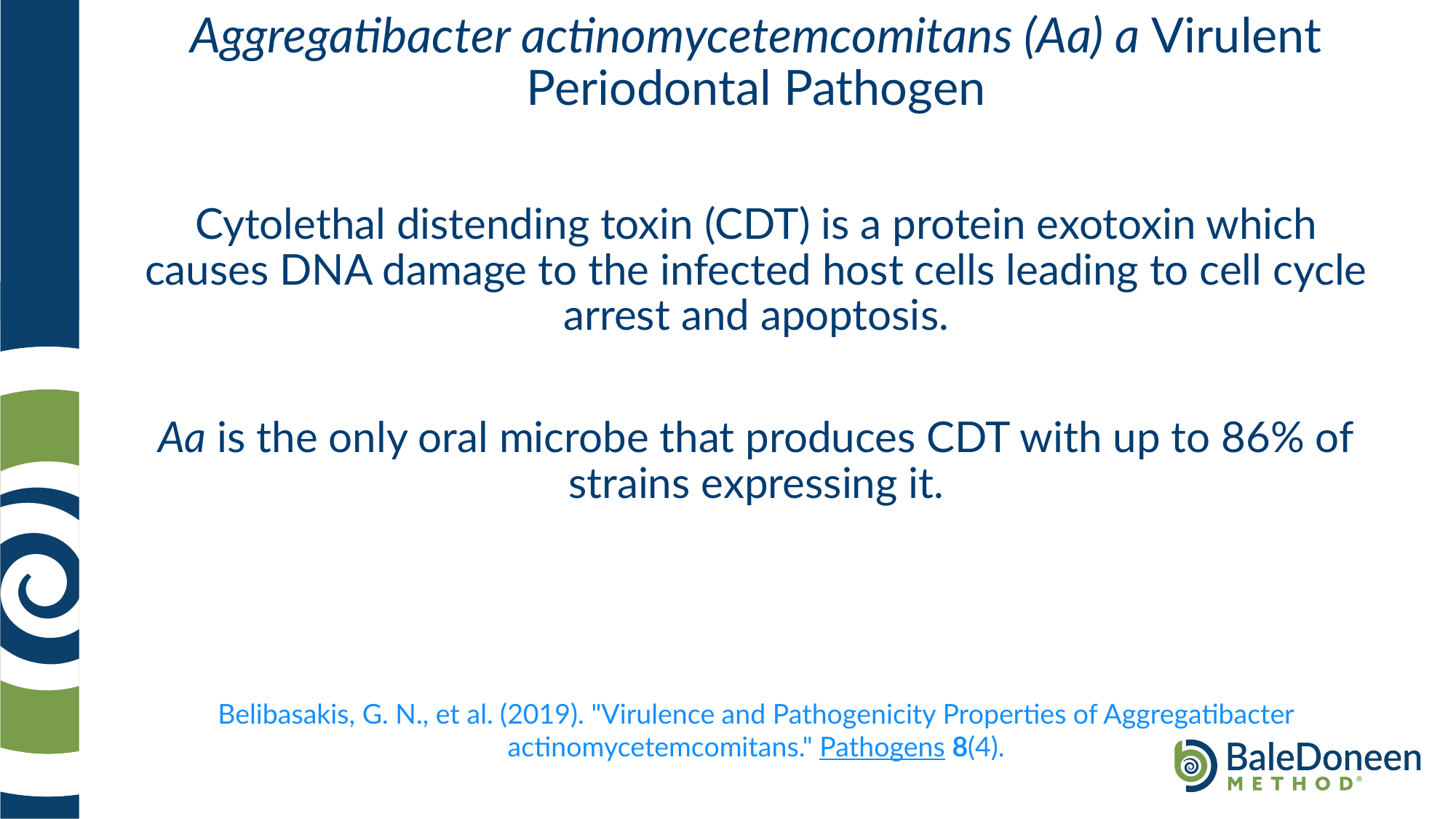

# Aggregatibacter actinomycetemcomitans (Aa) a Virulent Periodontal Pathogen
Cytolethal distending toxin (CDT) is a protein exotoxin which causes DNA damage to the infected host cells leading to cell cycle arrest and apoptosis.

Aa is the only oral microbe that produces CDT with up to 86% of strains expressing it.
Belibasakis, G. N., et al. (2019). "Virulence and Pathogenicity Properties of Aggregatibacter actinomycetemcomitans." Pathogens 8(4).